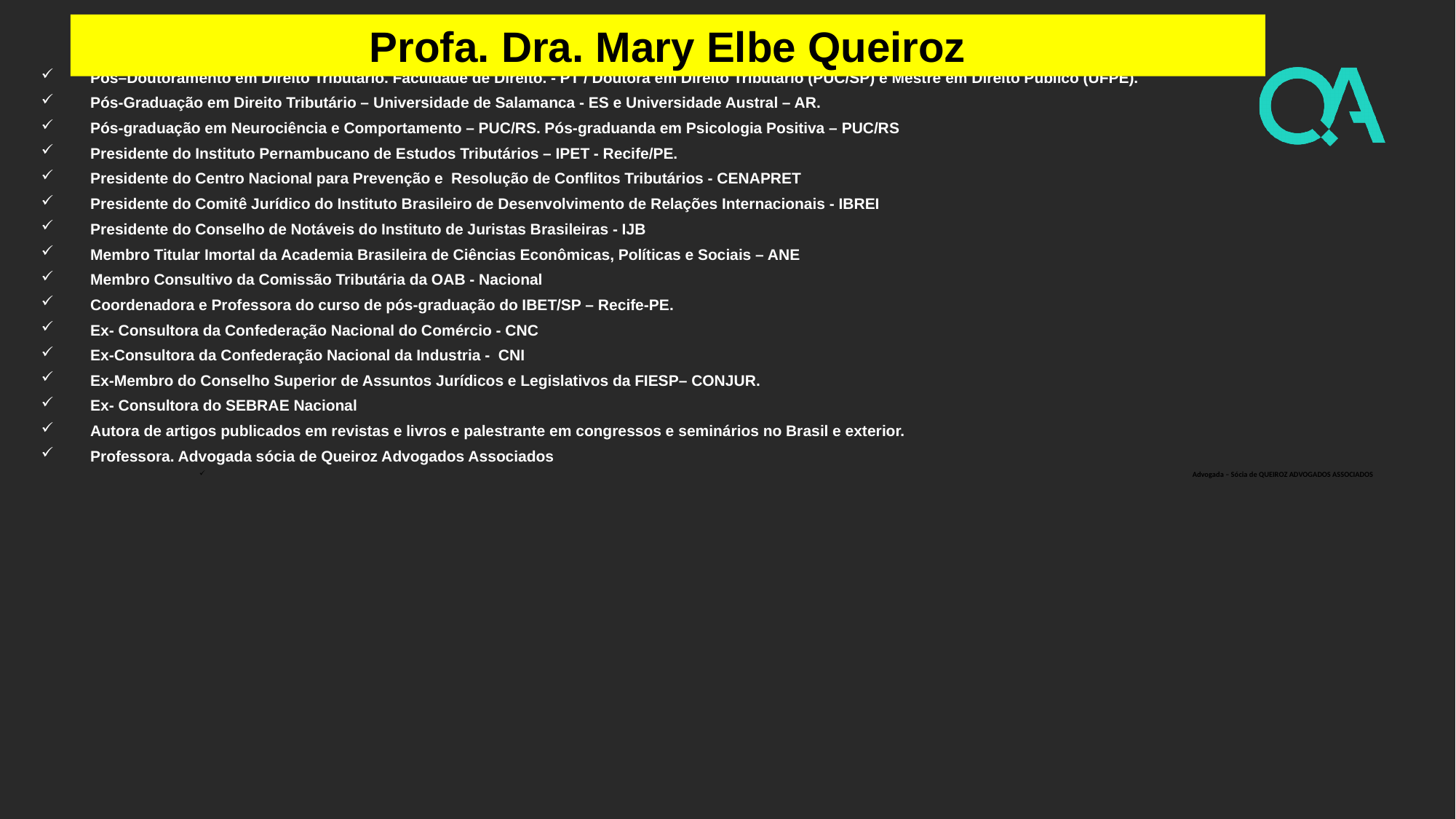

Profa. Dra. Mary Elbe Queiroz
 Profa. Dra. MARY ELBE QUEIR                                                              maryelbe@queirozadv.com.br      www.queirozadv.com.br                              @mary_elbe
Pós–Doutoramento em Direito Tributário. Faculdade de Direito. - PT / Doutora em Direito Tributário (PUC/SP) e Mestre em Direito Público (UFPE).
Pós-Graduação em Direito Tributário – Universidade de Salamanca - ES e Universidade Austral – AR.
Pós-graduação em Neurociência e Comportamento – PUC/RS. Pós-graduanda em Psicologia Positiva – PUC/RS
Presidente do Instituto Pernambucano de Estudos Tributários – IPET - Recife/PE.
Presidente do Centro Nacional para Prevenção e  Resolução de Conflitos Tributários - CENAPRET
Presidente do Comitê Jurídico do Instituto Brasileiro de Desenvolvimento de Relações Internacionais - IBREI
Presidente do Conselho de Notáveis do Instituto de Juristas Brasileiras - IJB
Membro Titular Imortal da Academia Brasileira de Ciências Econômicas, Políticas e Sociais – ANE
Membro Consultivo da Comissão Tributária da OAB - Nacional
Coordenadora e Professora do curso de pós-graduação do IBET/SP – Recife-PE.
Ex- Consultora da Confederação Nacional do Comércio - CNC
Ex-Consultora da Confederação Nacional da Industria -  CNI
Ex-Membro do Conselho Superior de Assuntos Jurídicos e Legislativos da FIESP– CONJUR.
Ex- Consultora do SEBRAE Nacional
Autora de artigos publicados em revistas e livros e palestrante em congressos e seminários no Brasil e exterior.
Professora. Advogada sócia de Queiroz Advogados Associados
Advogada – Sócia de QUEIROZ ADVOGADOS ASSOCIADOS